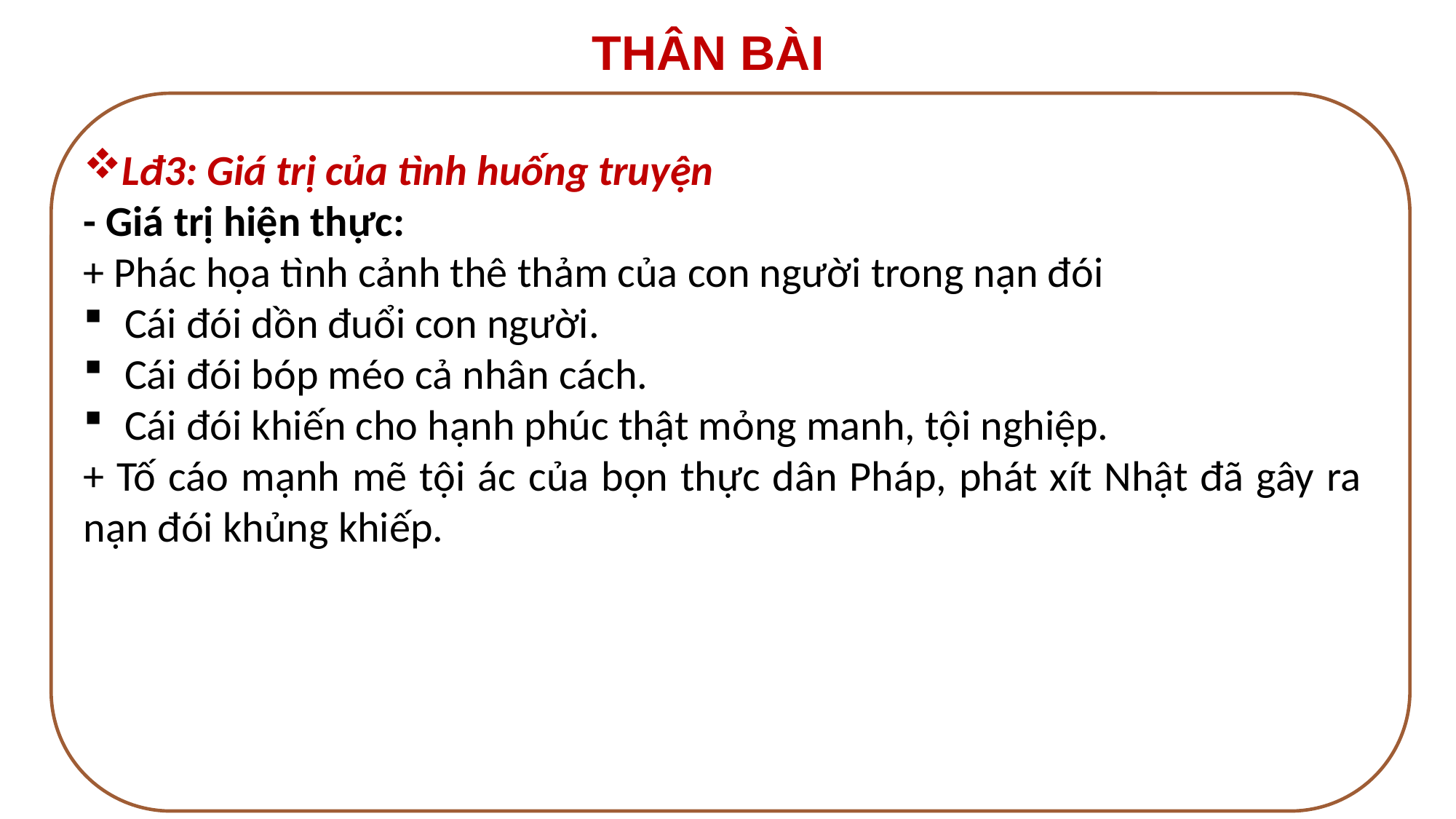

THÂN BÀI

Lđ3: Giá trị của tình huống truyện
- Giá trị hiện thực:
+ Phác họa tình cảnh thê thảm của con người trong nạn đói
Cái đói dồn đuổi con người.
Cái đói bóp méo cả nhân cách.
Cái đói khiến cho hạnh phúc thật mỏng manh, tội nghiệp.
+ Tố cáo mạnh mẽ tội ác của bọn thực dân Pháp, phát xít Nhật đã gây ra nạn đói khủng khiếp.